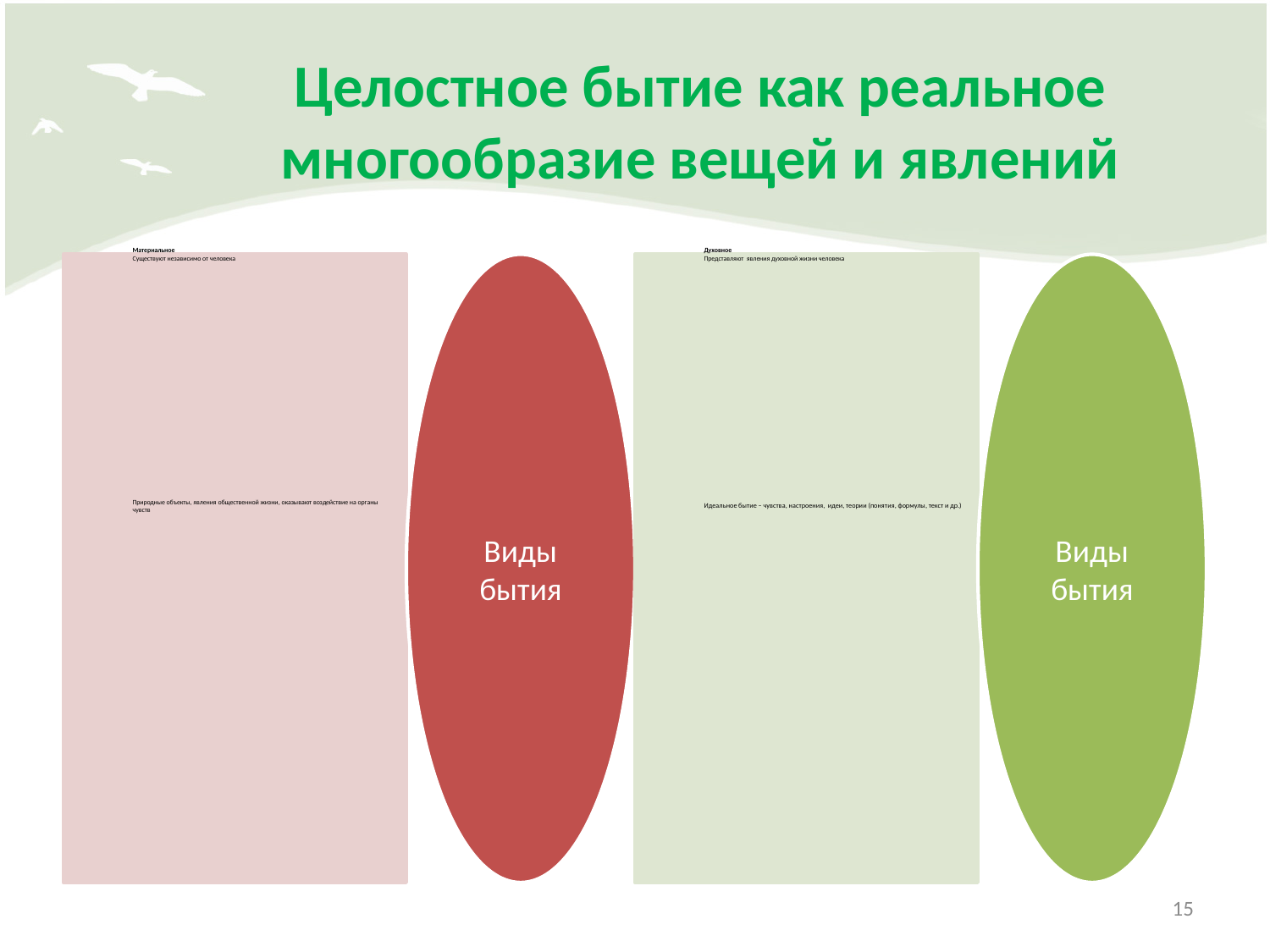

# Целостное бытие как реальное многообразие вещей и явлений
Виды бытия
Материальное
Существуют независимо от человека
Природные объекты, явления общественной жизни, оказывают воздействие на органы чувств
Виды бытия
Духовное
Представляют  явления духовной жизни человека
Идеальное бытие – чувства, настроения,  идеи, теории (понятия, формулы, текст и др.)
15